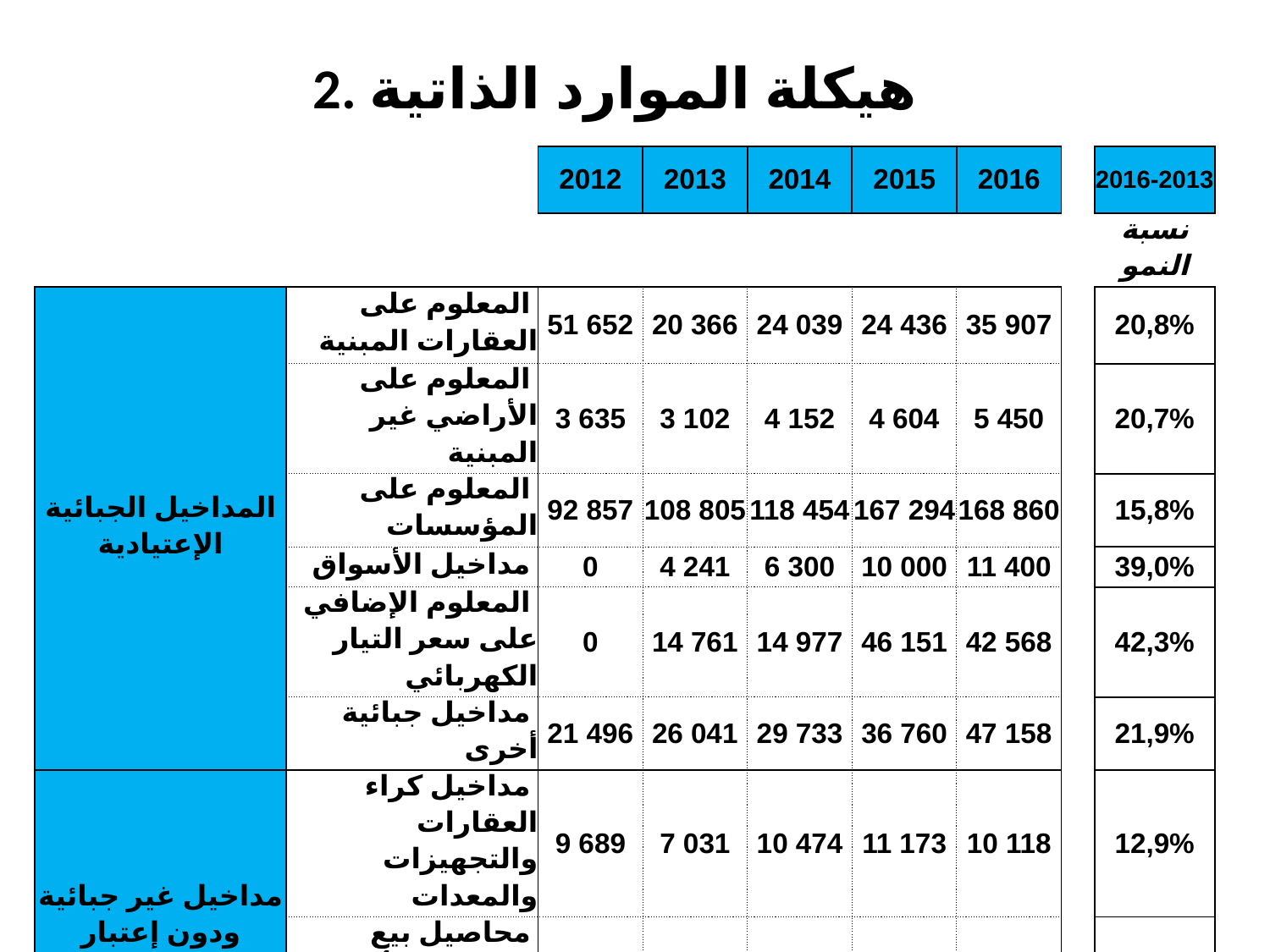

2. هيكلة الموارد الذاتية
|  |  | 2012 | 2013 | 2014 | 2015 | 2016 |  | 2016-2013 |
| --- | --- | --- | --- | --- | --- | --- | --- | --- |
|  |  |  |  |  |  |  |  | نسبة النمو |
| المداخيل الجبائية الإعتيادية | المعلوم على العقارات المبنية | 51 652 | 20 366 | 24 039 | 24 436 | 35 907 |  | 20,8% |
|  | المعلوم على الأراضي غير المبنية | 3 635 | 3 102 | 4 152 | 4 604 | 5 450 |  | 20,7% |
|  | المعلوم على المؤسسات | 92 857 | 108 805 | 118 454 | 167 294 | 168 860 |  | 15,8% |
|  | مداخيل الأسواق | 0 | 4 241 | 6 300 | 10 000 | 11 400 |  | 39,0% |
|  | المعلوم الإضافي على سعر التيار الكهربائي | 0 | 14 761 | 14 977 | 46 151 | 42 568 |  | 42,3% |
|  | مداخيل جبائية أخرى | 21 496 | 26 041 | 29 733 | 36 760 | 47 158 |  | 21,9% |
| مداخيل غير جبائية ودون إعتبار إحالات الدولة | مداخيل كراء العقارات والتجهيزات والمعدات | 9 689 | 7 031 | 10 474 | 11 173 | 10 118 |  | 12,9% |
|  | محاصيل بيع العقارات وأملاك أخرى | 0 | 0 | 0 | 0 | 0 |  | #DIV/0! |
|  | مداخيل غير جبائية أخرى | 42 521 | 69 666 | 32 580 | 32 820 | 40 743 |  | -16,4% |
|  | الموارد الذاتية | 221 851 | 254 013 | 240 709 | 333 238 | 362 203 |  | 12,6% |
البلدية: المطوية
البلدية: المطوية